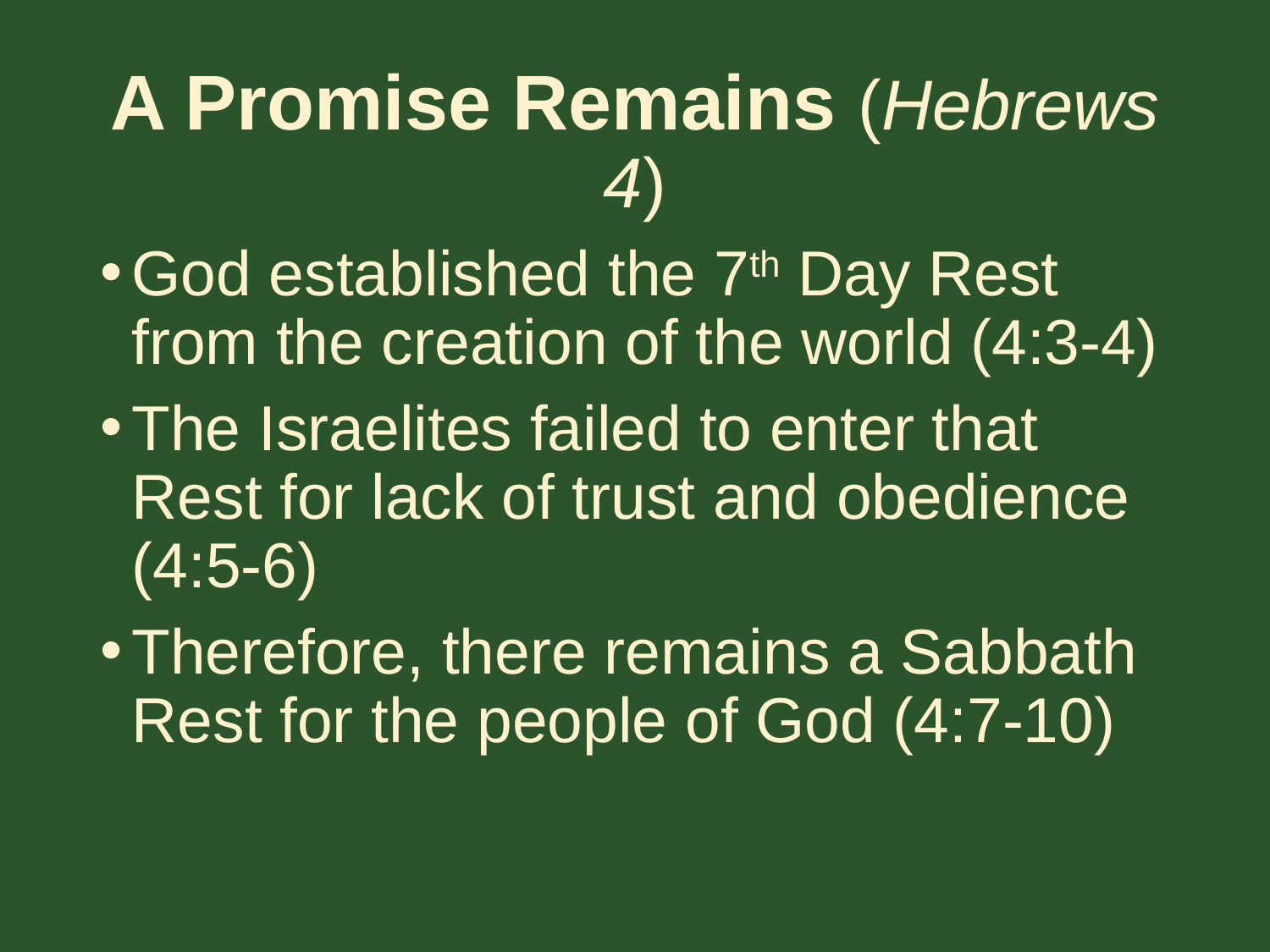

# A Promise Remains (Hebrews 4)
God established the 7th Day Rest from the creation of the world (4:3-4)
The Israelites failed to enter that Rest for lack of trust and obedience (4:5-6)
Therefore, there remains a Sabbath Rest for the people of God (4:7-10)